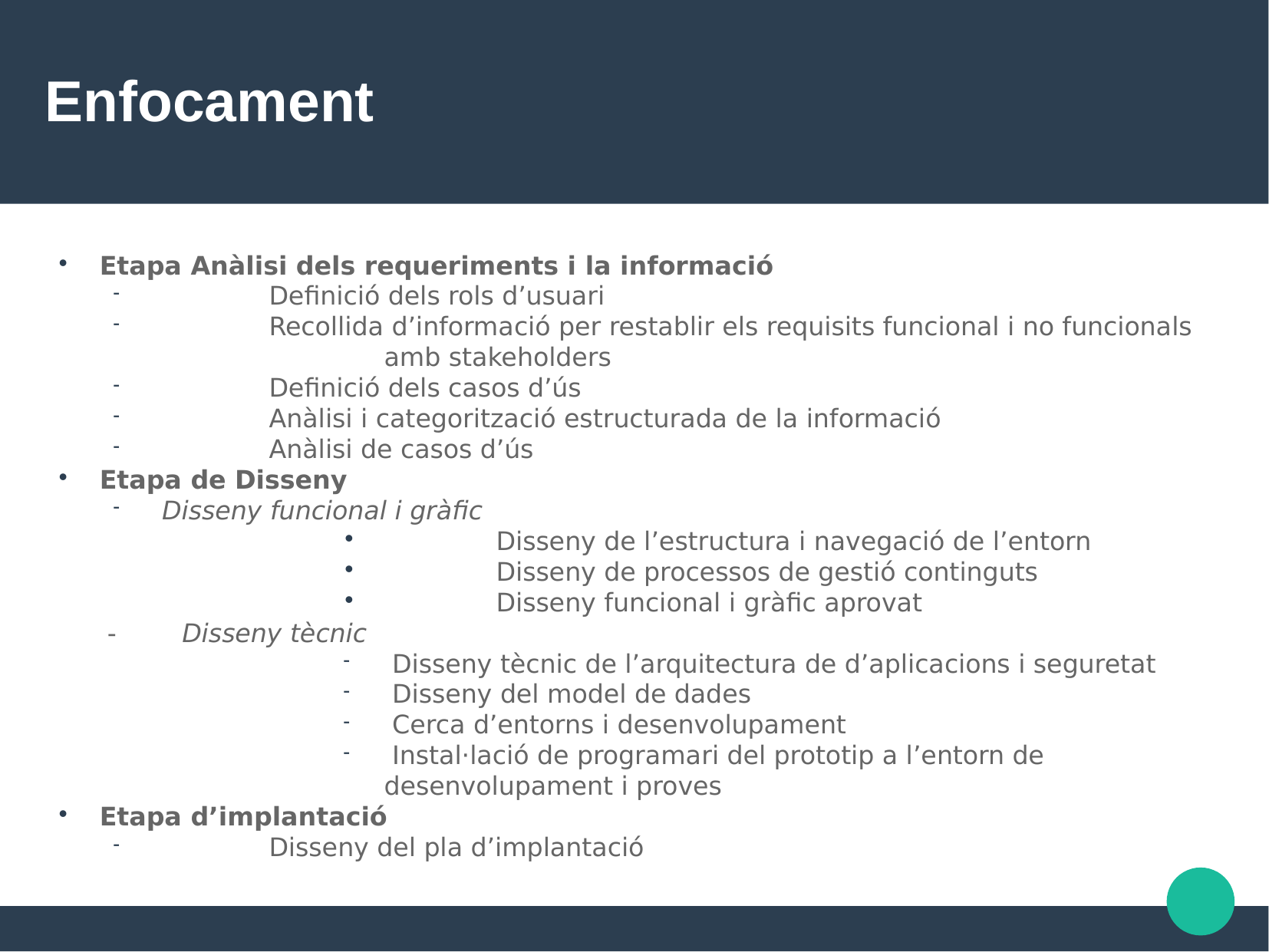

Enfocament
Etapa Anàlisi dels requeriments i la informació
 	Definició dels rols d’usuari
 	Recollida d’informació per restablir els requisits funcional i no funcionals 		amb stakeholders
 	Definició dels casos d’ús
 	Anàlisi i categorització estructurada de la informació
 	Anàlisi de casos d’ús
Etapa de Disseny
 Disseny funcional i gràfic
 	Disseny de l’estructura i navegació de l’entorn
	Disseny de processos de gestió continguts
 	Disseny funcional i gràfic aprovat
      - 	 Disseny tècnic
 Disseny tècnic de l’arquitectura de d’aplicacions i seguretat
 Disseny del model de dades
 Cerca d’entorns i desenvolupament
 Instal·lació de programari del prototip a l’entorn de desenvolupament i proves
Etapa d’implantació
 	Disseny del pla d’implantació